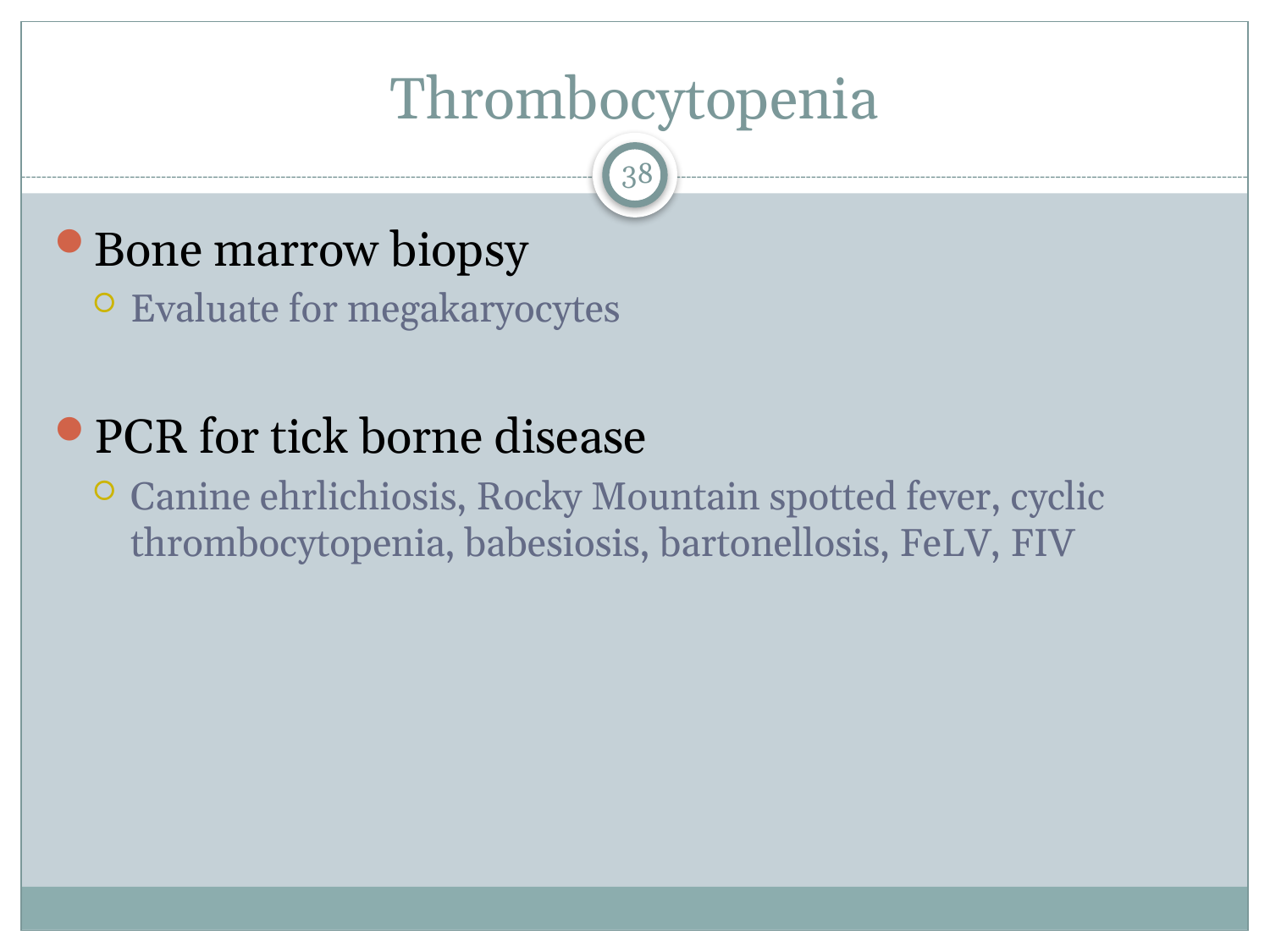

# Thrombocytopenia
38
Bone marrow biopsy
Evaluate for megakaryocytes

PCR for tick borne disease
Canine ehrlichiosis, Rocky Mountain spotted fever, cyclic thrombocytopenia, babesiosis, bartonellosis, FeLV, FIV